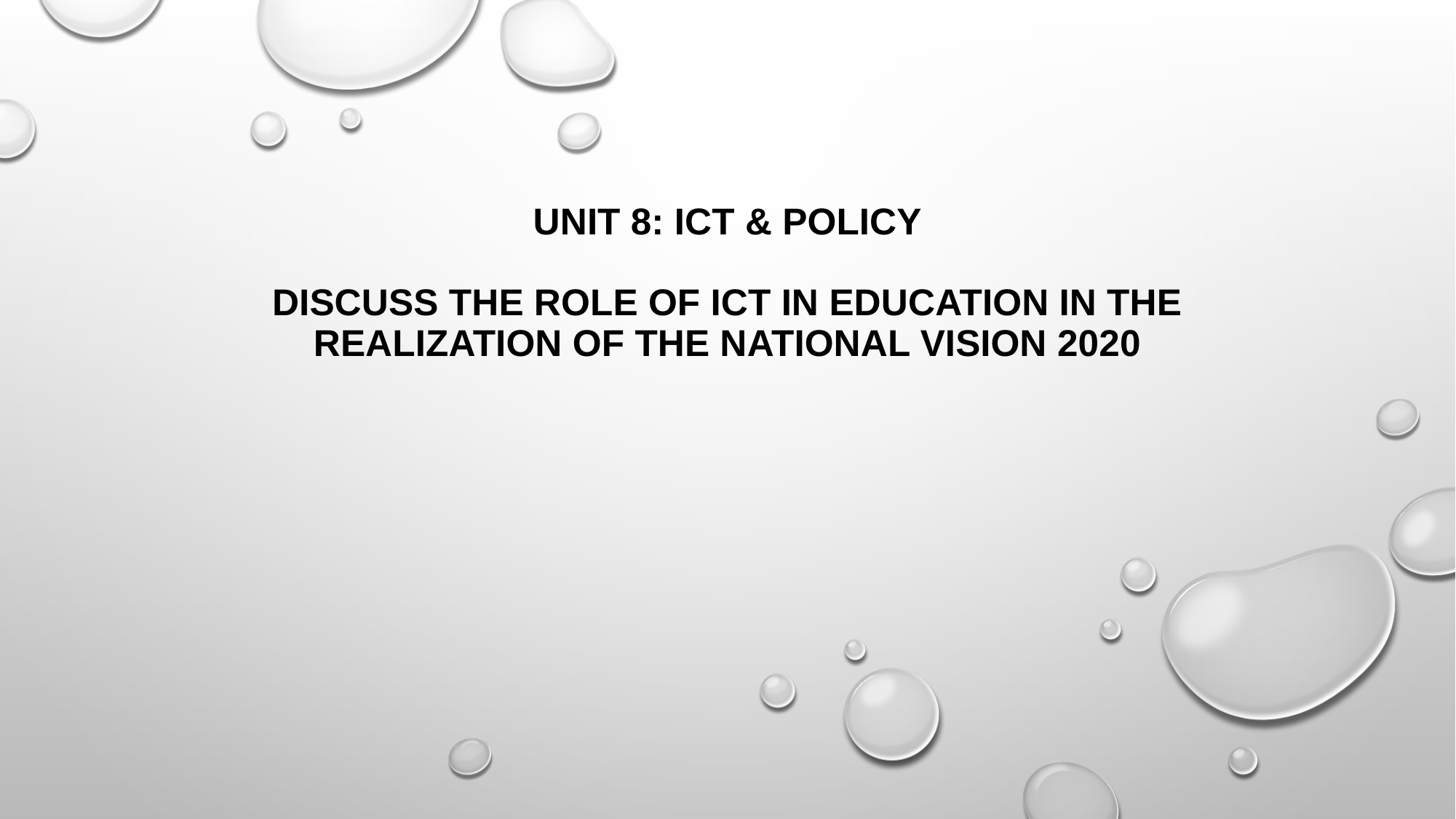

# UNIT 8: ICT & POLICY Discuss the role of ICT in education in the realization of the national vision 2020